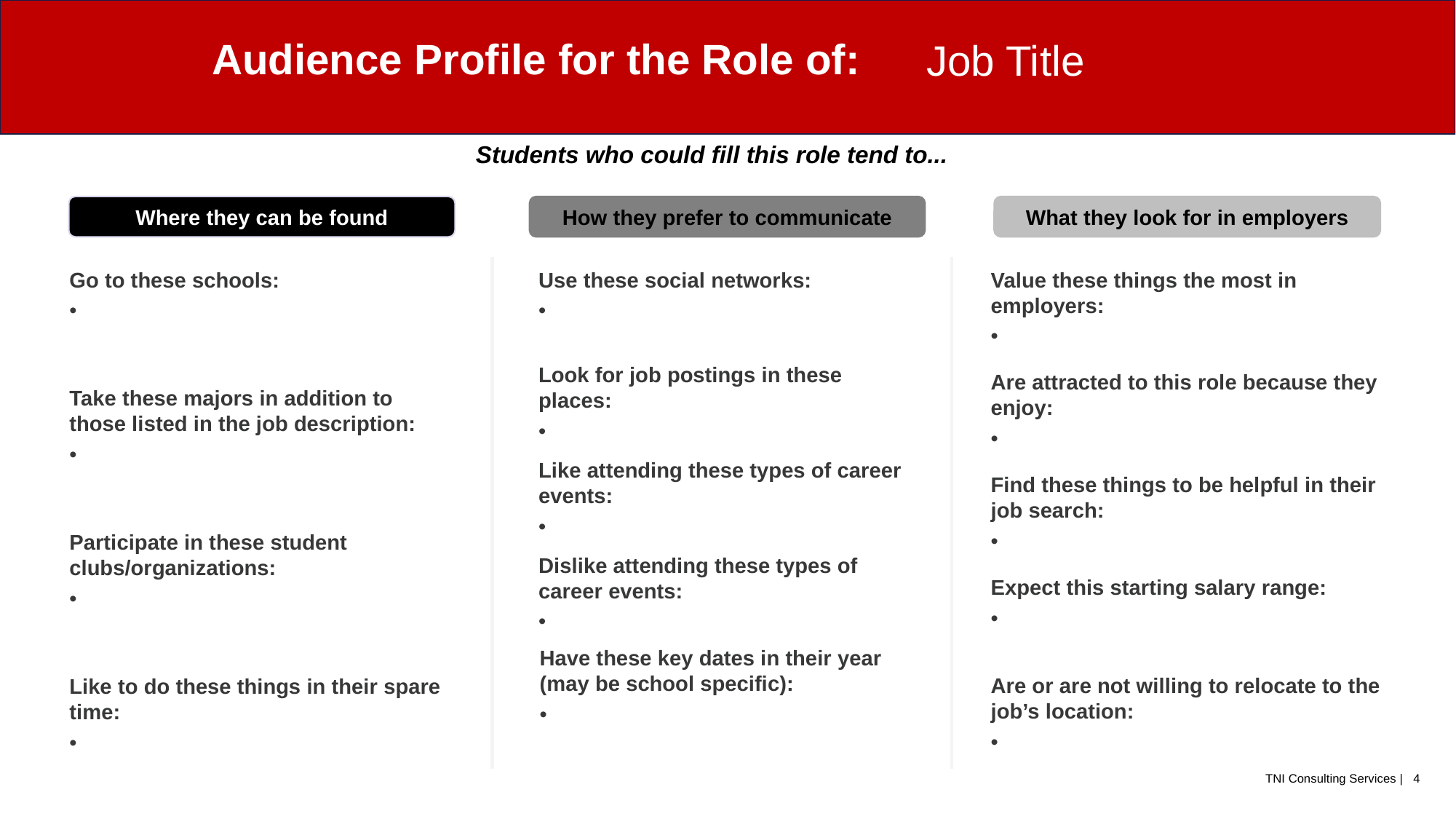

Audience Profile for the Role of:
Job Title
Students who could fill this role tend to...
Where they can be found
How they prefer to communicate
What they look for in employers
Go to these schools:

Take these majors in addition to those listed in the job description:

Participate in these student clubs/organizations:

Like to do these things in their spare time:

Use these social networks:

Value these things the most in employers:

Are attracted to this role because they enjoy:

Find these things to be helpful in their job search:

Expect this starting salary range:

Are or are not willing to relocate to the job’s location:

Look for job postings in these places:

Like attending these types of career events:

Dislike attending these types of career events:

Have these key dates in their year (may be school specific):